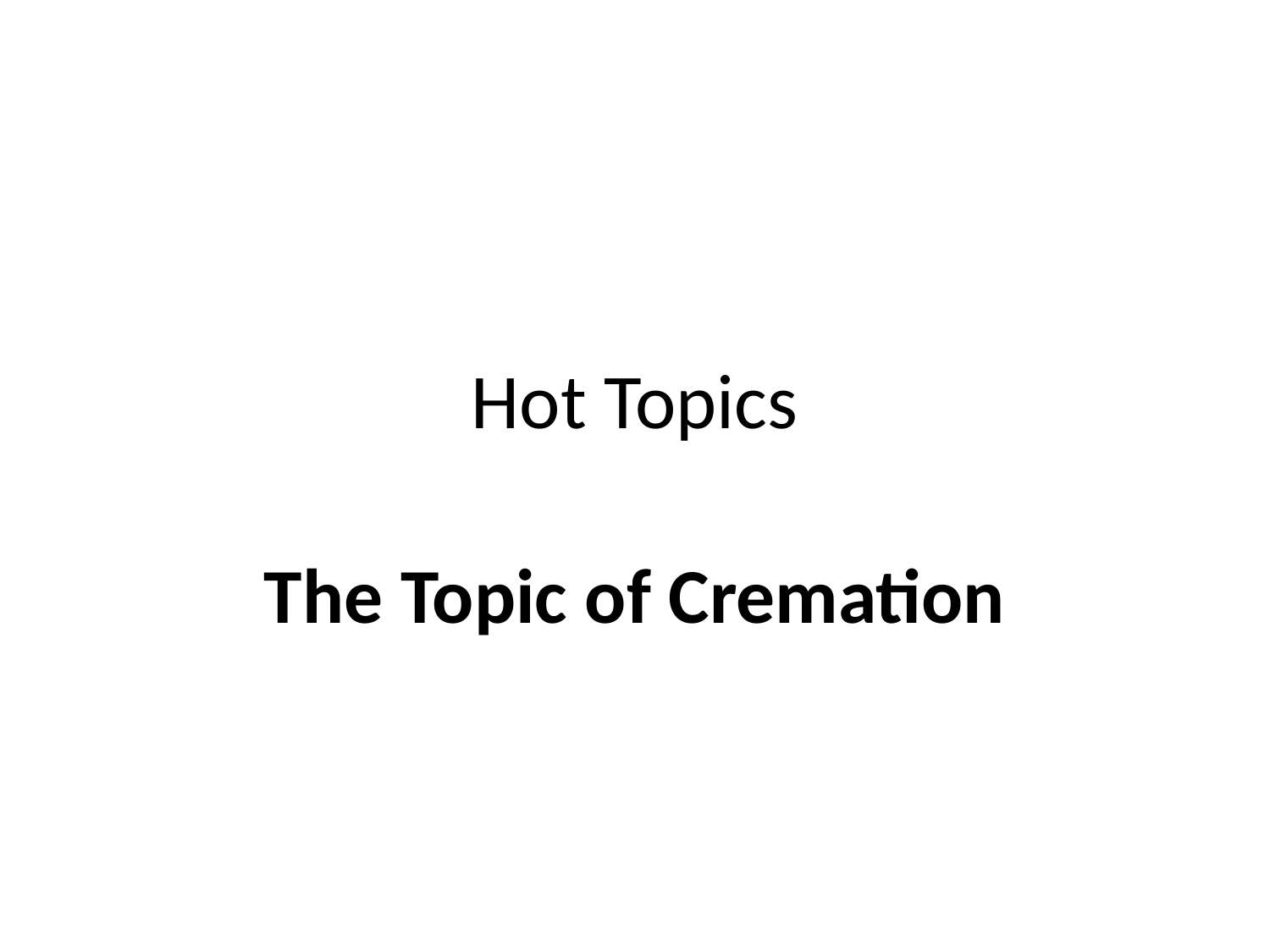

# Hot Topics
The Topic of Cremation